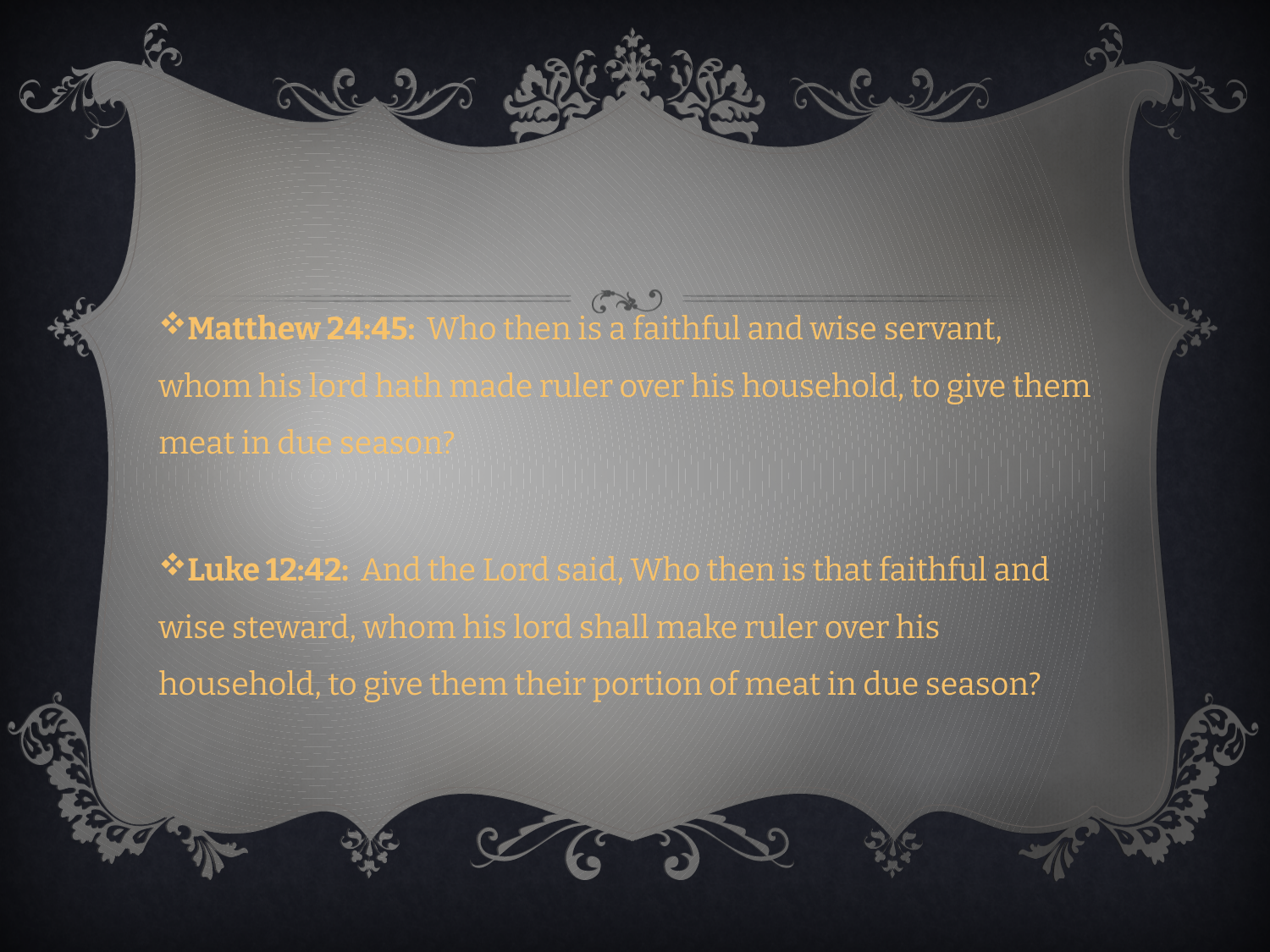

Matthew 24:45:  Who then is a faithful and wise servant, whom his lord hath made ruler over his household, to give them meat in due season?

Luke 12:42:  And the Lord said, Who then is that faithful and wise steward, whom his lord shall make ruler over his household, to give them their portion of meat in due season?